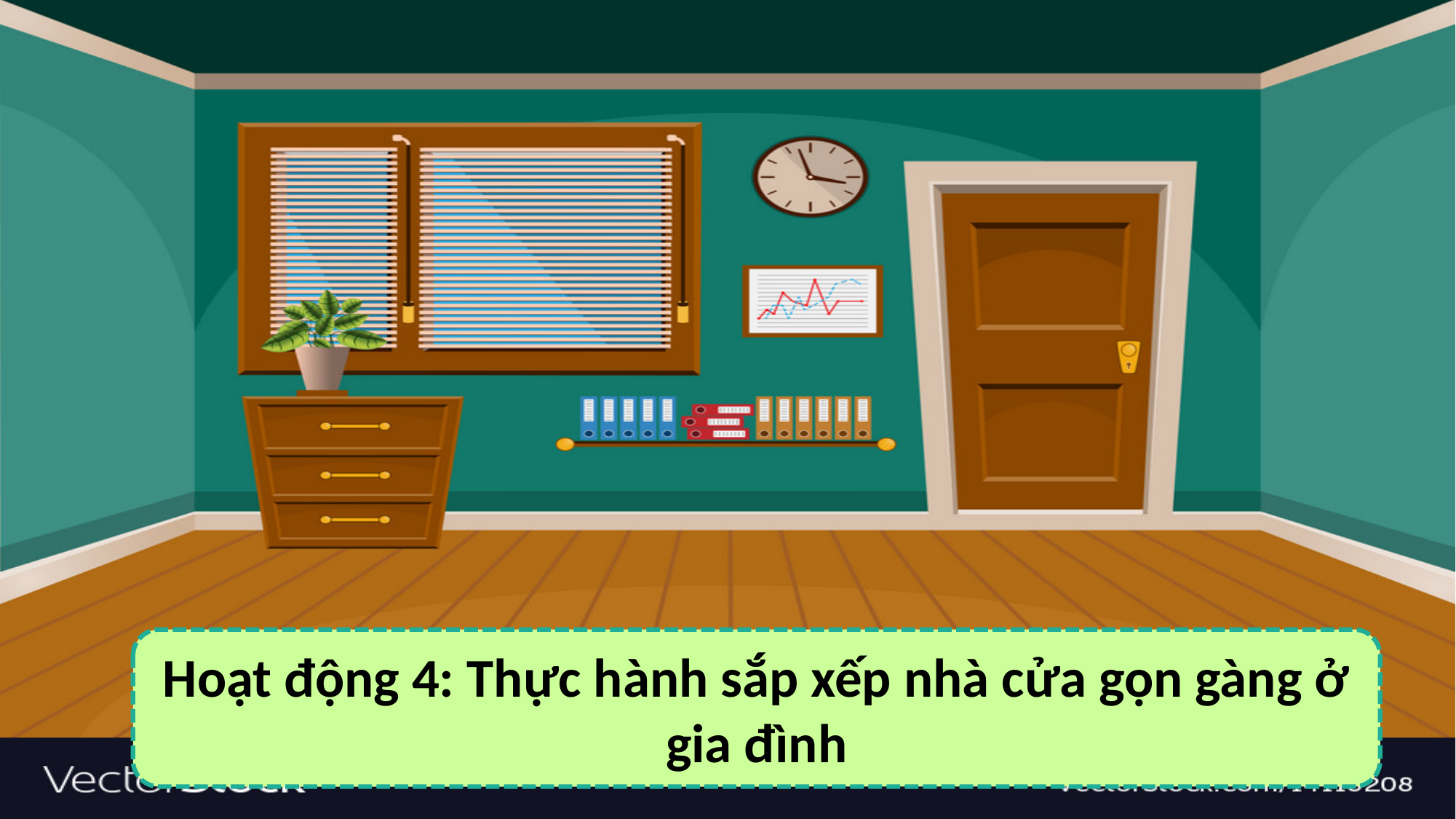

Hoạt động 4: Thực hành sắp xếp nhà cửa gọn gàng ở gia đình